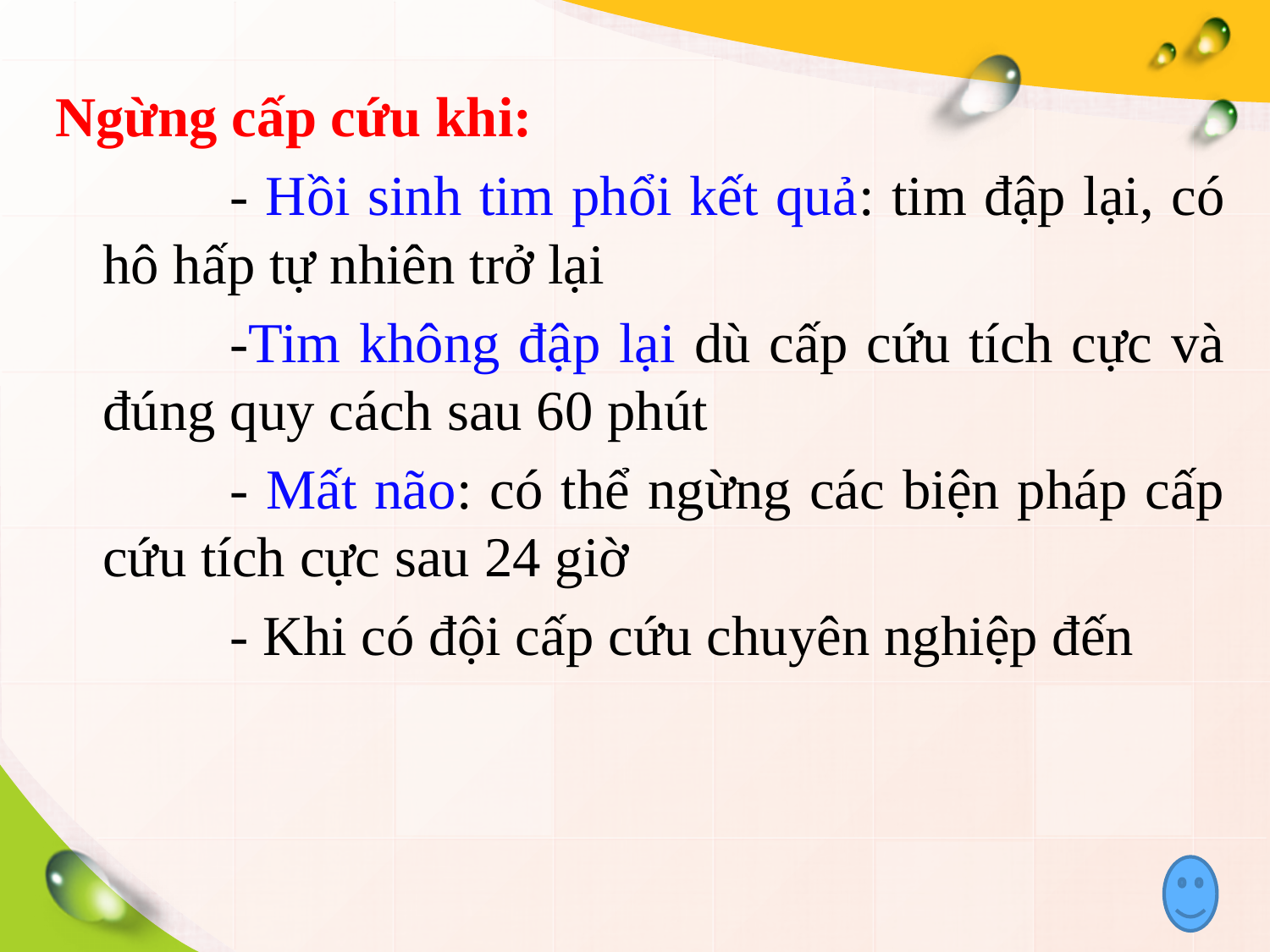

Ngừng cấp cứu khi:
		- Hồi sinh tim phổi kết quả: tim đập lại, có hô hấp tự nhiên trở lại
		-Tim không đập lại dù cấp cứu tích cực và đúng quy cách sau 60 phút
		- Mất não: có thể ngừng các biện pháp cấp cứu tích cực sau 24 giờ
		- Khi có đội cấp cứu chuyên nghiệp đến